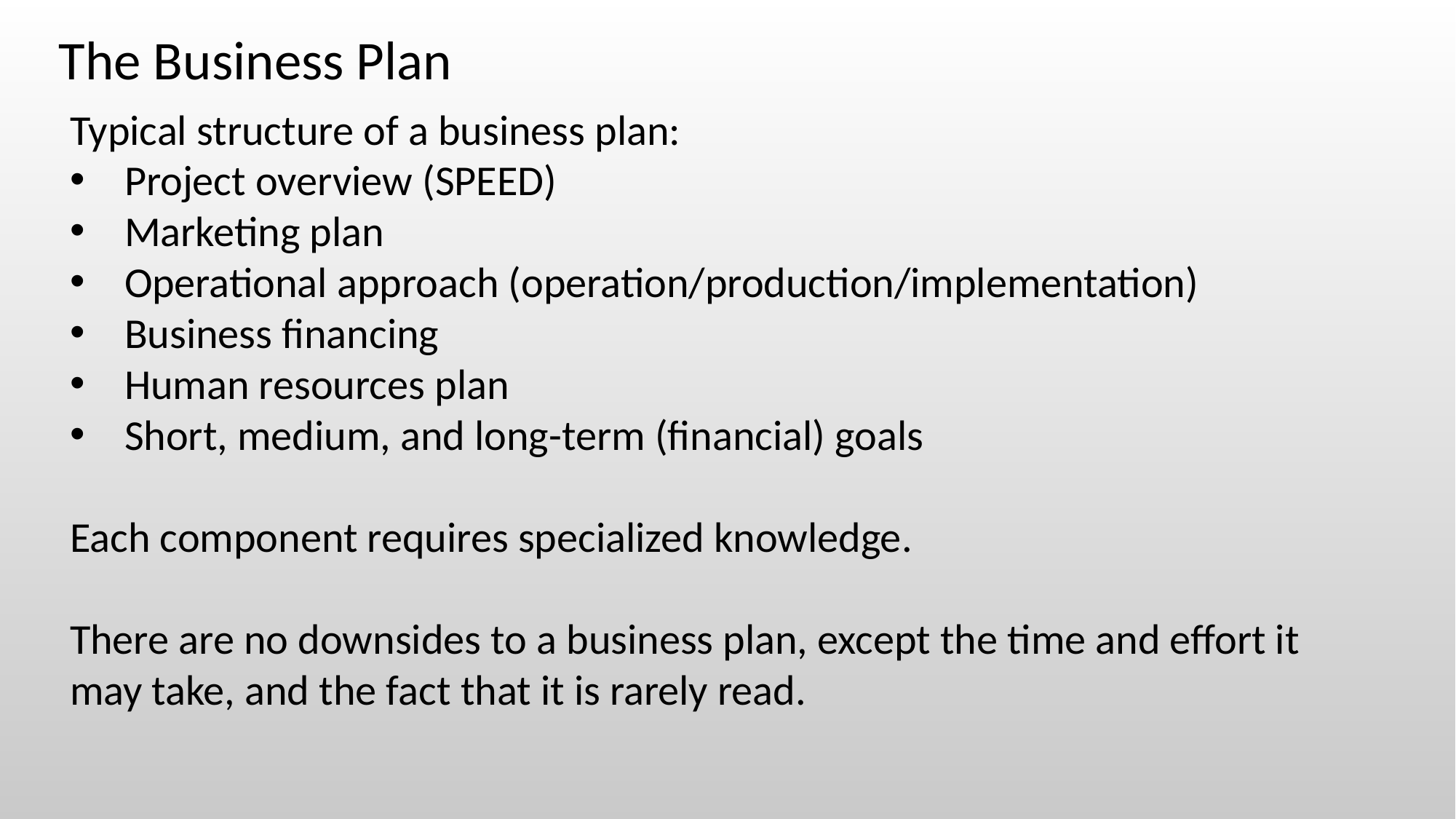

The Business Plan
Typical structure of a business plan:
Project overview (SPEED)
Marketing plan
Operational approach (operation/production/implementation)
Business financing
Human resources plan
Short, medium, and long-term (financial) goals

Each component requires specialized knowledge.

There are no downsides to a business plan, except the time and effort it may take, and the fact that it is rarely read.